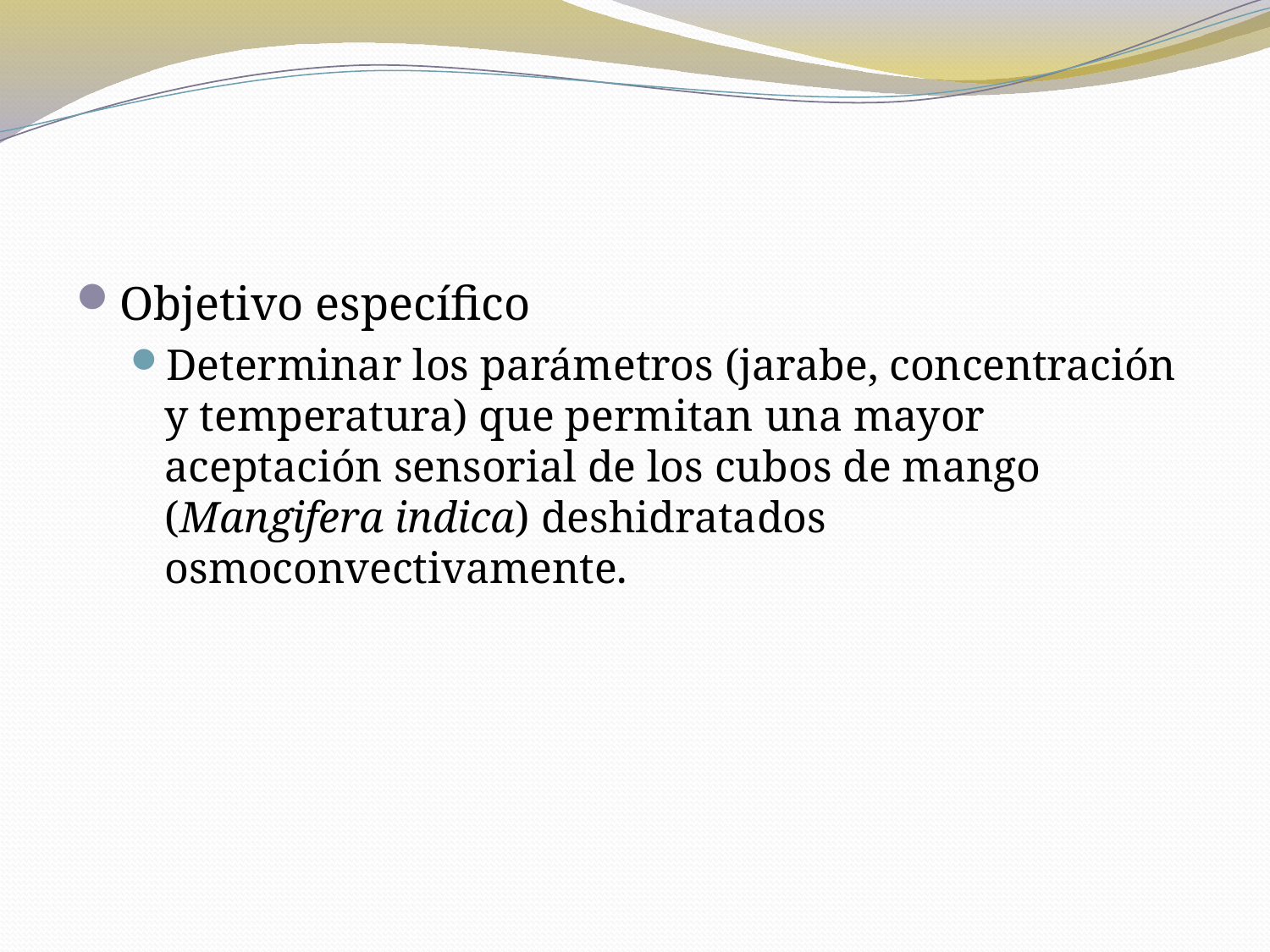

Objetivo específico
Determinar los parámetros (jarabe, concentración y temperatura) que permitan una mayor aceptación sensorial de los cubos de mango (Mangifera indica) deshidratados osmoconvectivamente.